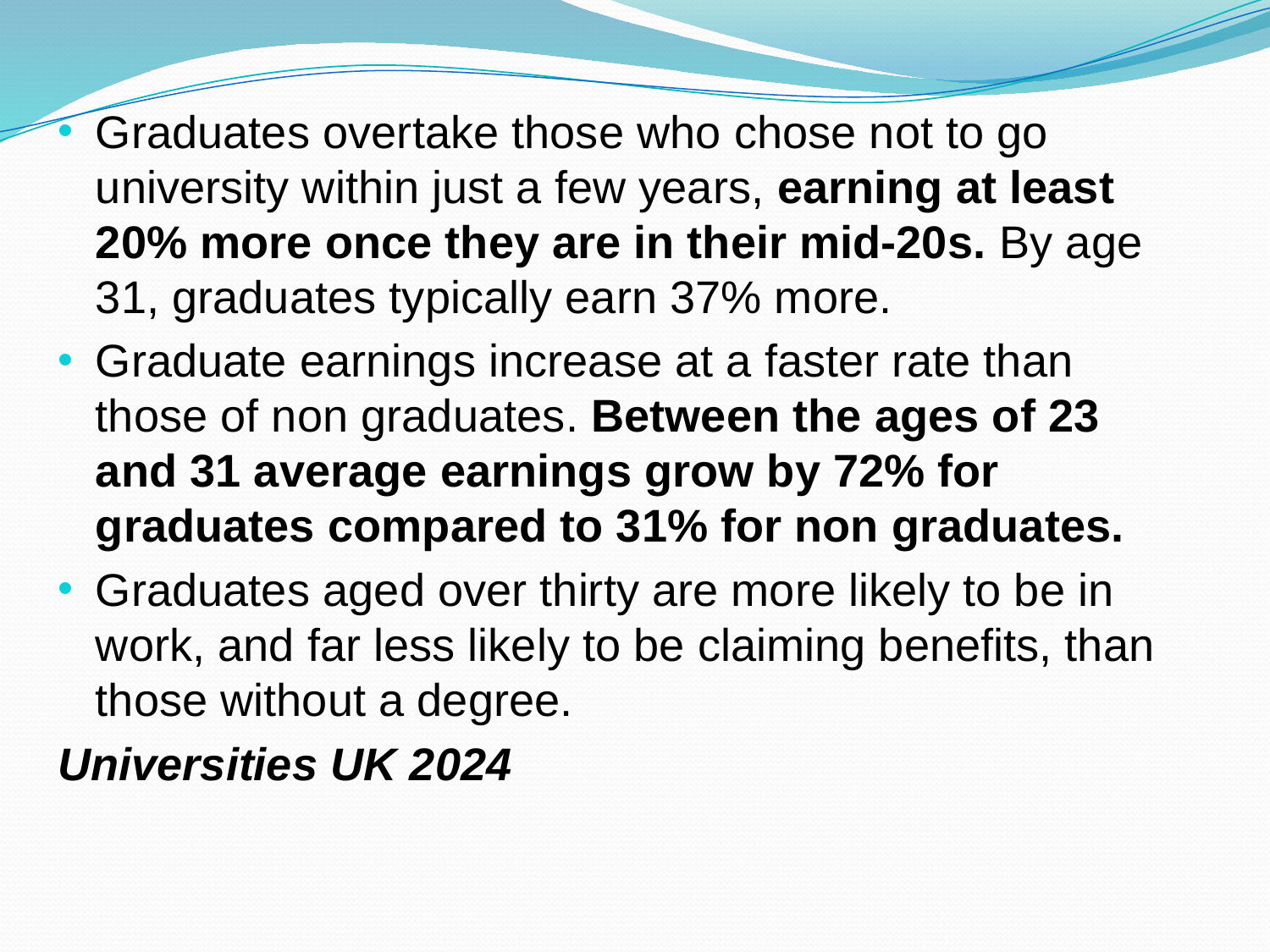

Graduates overtake those who chose not to go university within just a few years, earning at least 20% more once they are in their mid-20s. By age 31, graduates typically earn 37% more.
Graduate earnings increase at a faster rate than those of non graduates. Between the ages of 23 and 31 average earnings grow by 72% for graduates compared to 31% for non graduates.
Graduates aged over thirty are more likely to be in work, and far less likely to be claiming benefits, than those without a degree.
Universities UK 2024